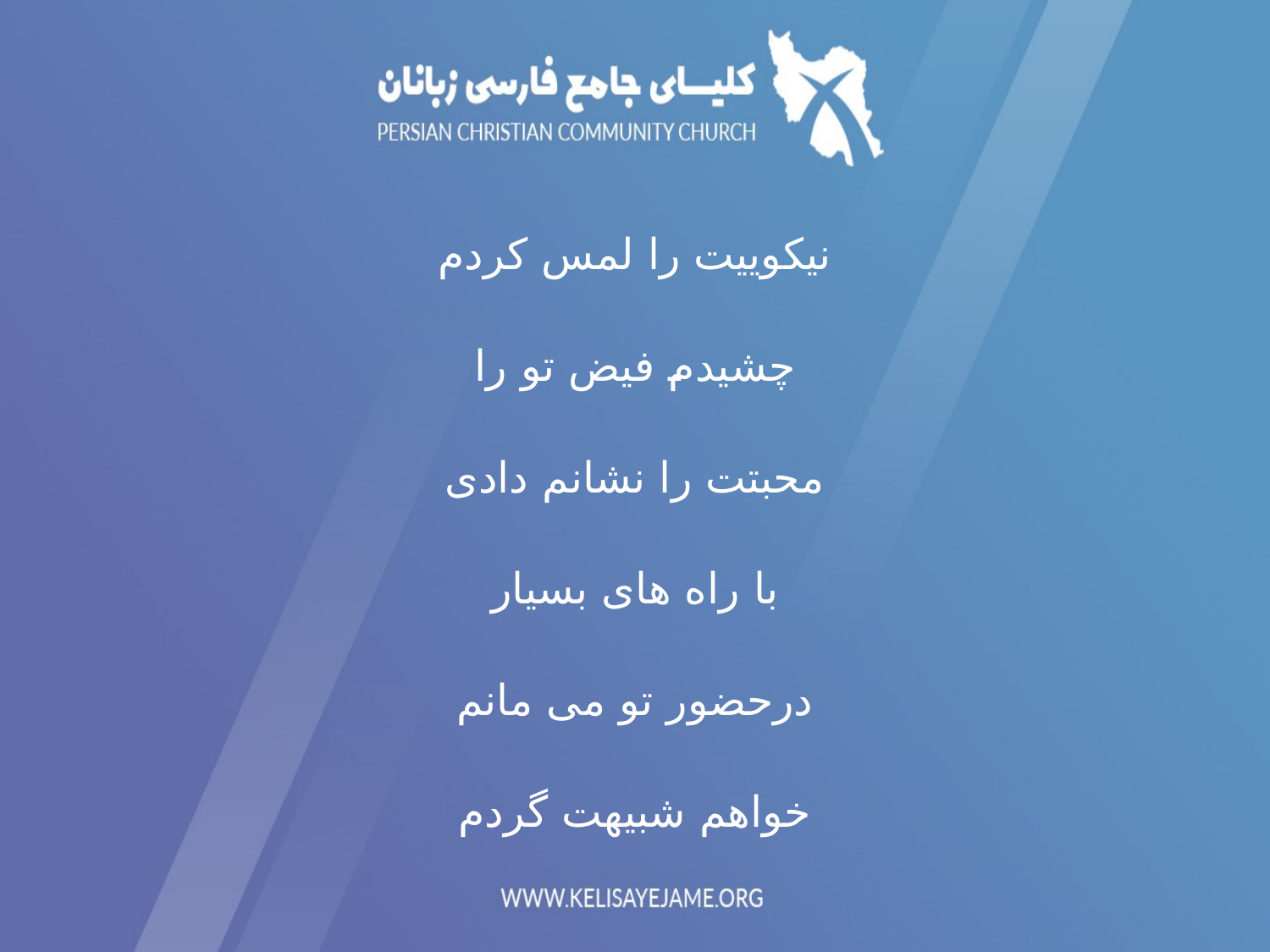

نیکوییت را لمس کردم
چشیدم فیض تو را
محبتت را نشانم دادی
با راه های بسیار
درحضور تو می مانم
خواهم شبیهت گردم